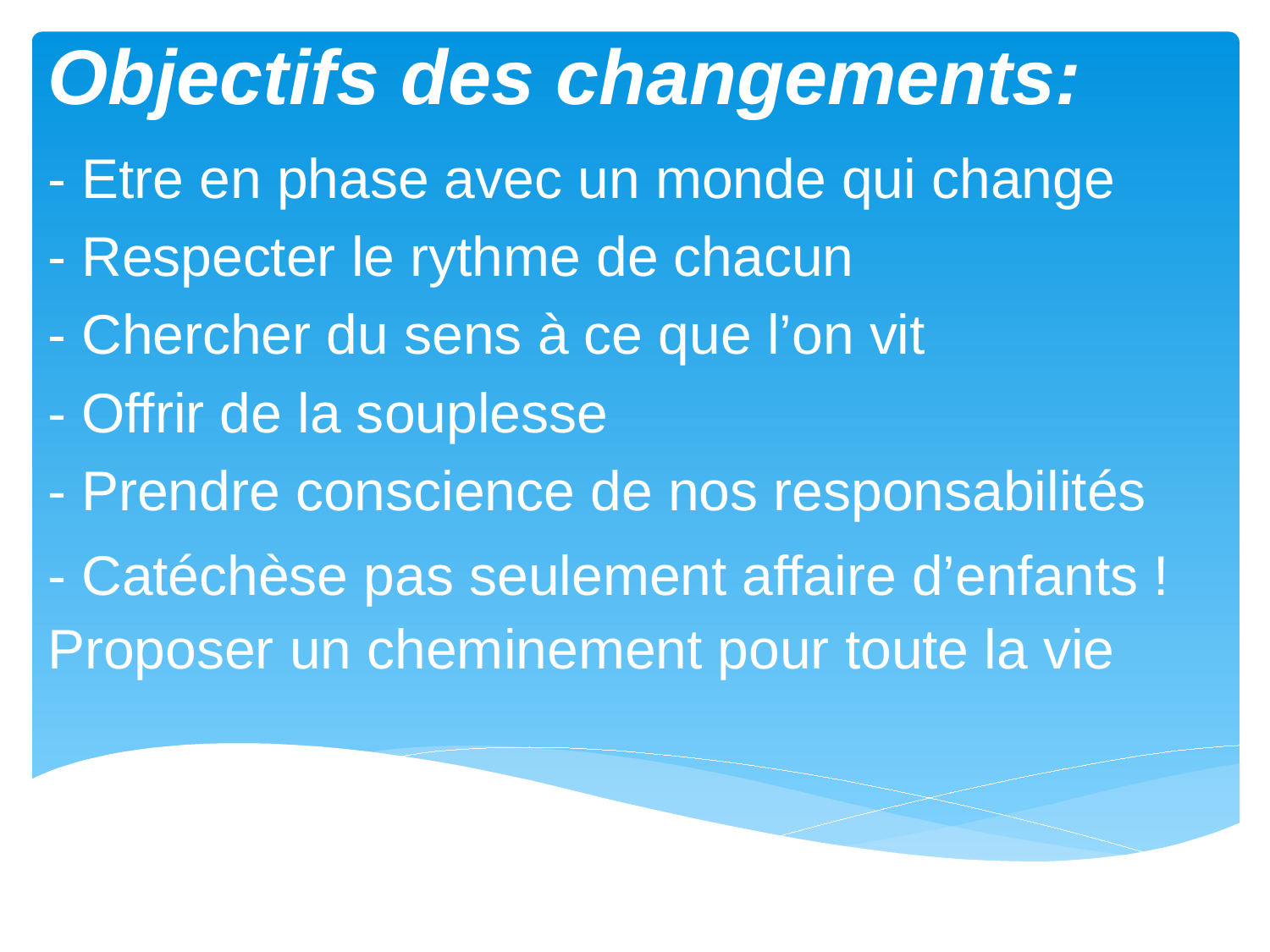

# Objectifs des changements:
- Etre en phase avec un monde qui change
- Respecter le rythme de chacun
- Chercher du sens à ce que l’on vit
- Offrir de la souplesse
- Prendre conscience de nos responsabilités
- Catéchèse pas seulement affaire d’enfants !
Proposer un cheminement pour toute la vie